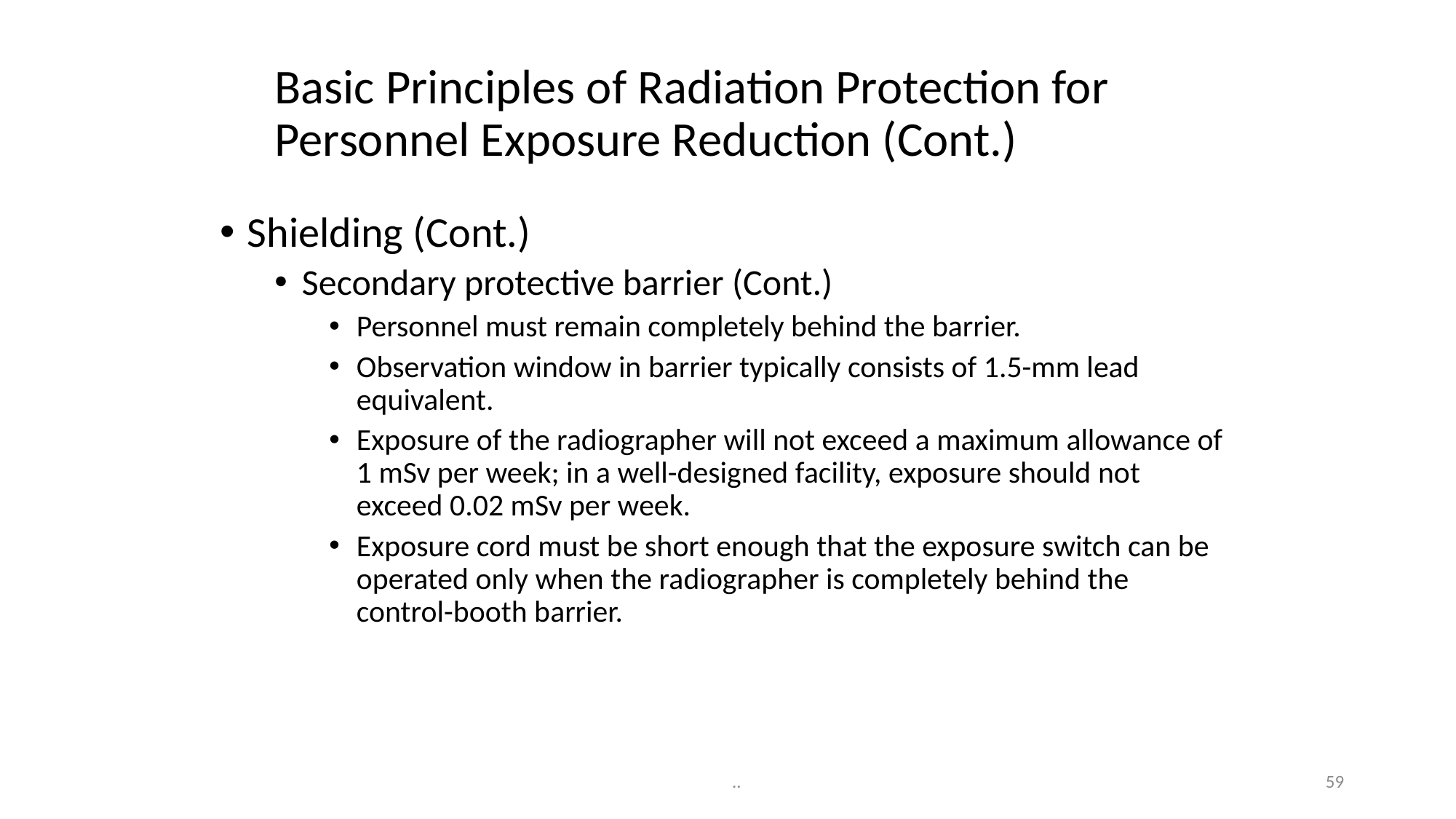

# Basic Principles of Radiation Protection for Personnel Exposure Reduction (Cont.)
Shielding (Cont.)
Secondary protective barrier (Cont.)
Personnel must remain completely behind the barrier.
Observation window in barrier typically consists of 1.5-mm lead equivalent.
Exposure of the radiographer will not exceed a maximum allowance of 1 mSv per week; in a well-designed facility, exposure should not exceed 0.02 mSv per week.
Exposure cord must be short enough that the exposure switch can be operated only when the radiographer is completely behind the control-booth barrier.

59
..